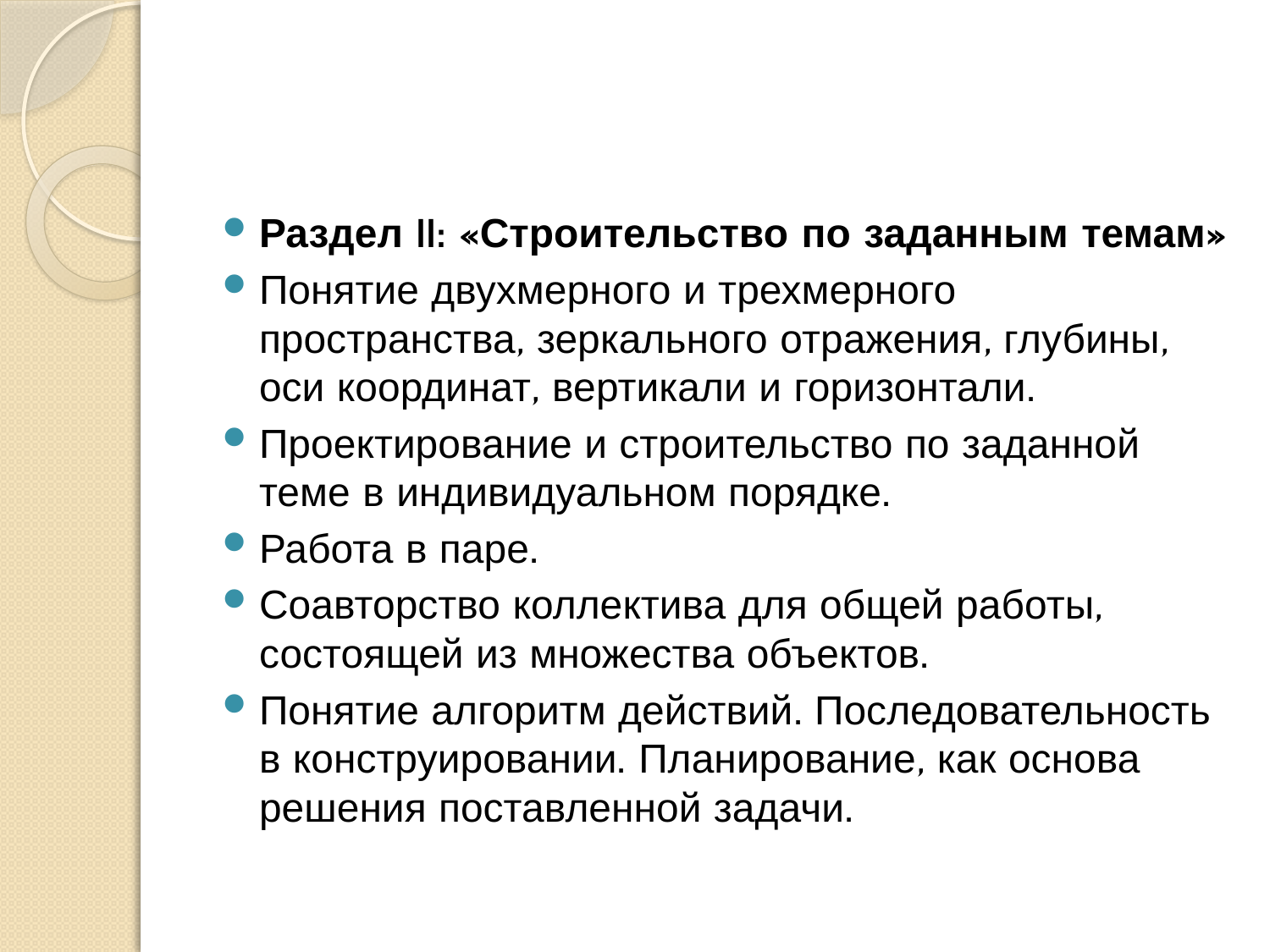

Раздел II: «Строительство по заданным темам»
Понятие двухмерного и трехмерного пространства, зеркального отражения, глубины, оси координат, вертикали и горизонтали.
Проектирование и строительство по заданной теме в индивидуальном порядке.
Работа в паре.
Соавторство коллектива для общей работы, состоящей из множества объектов.
Понятие алгоритм действий. Последовательность в конструировании. Планирование, как основа решения поставленной задачи.